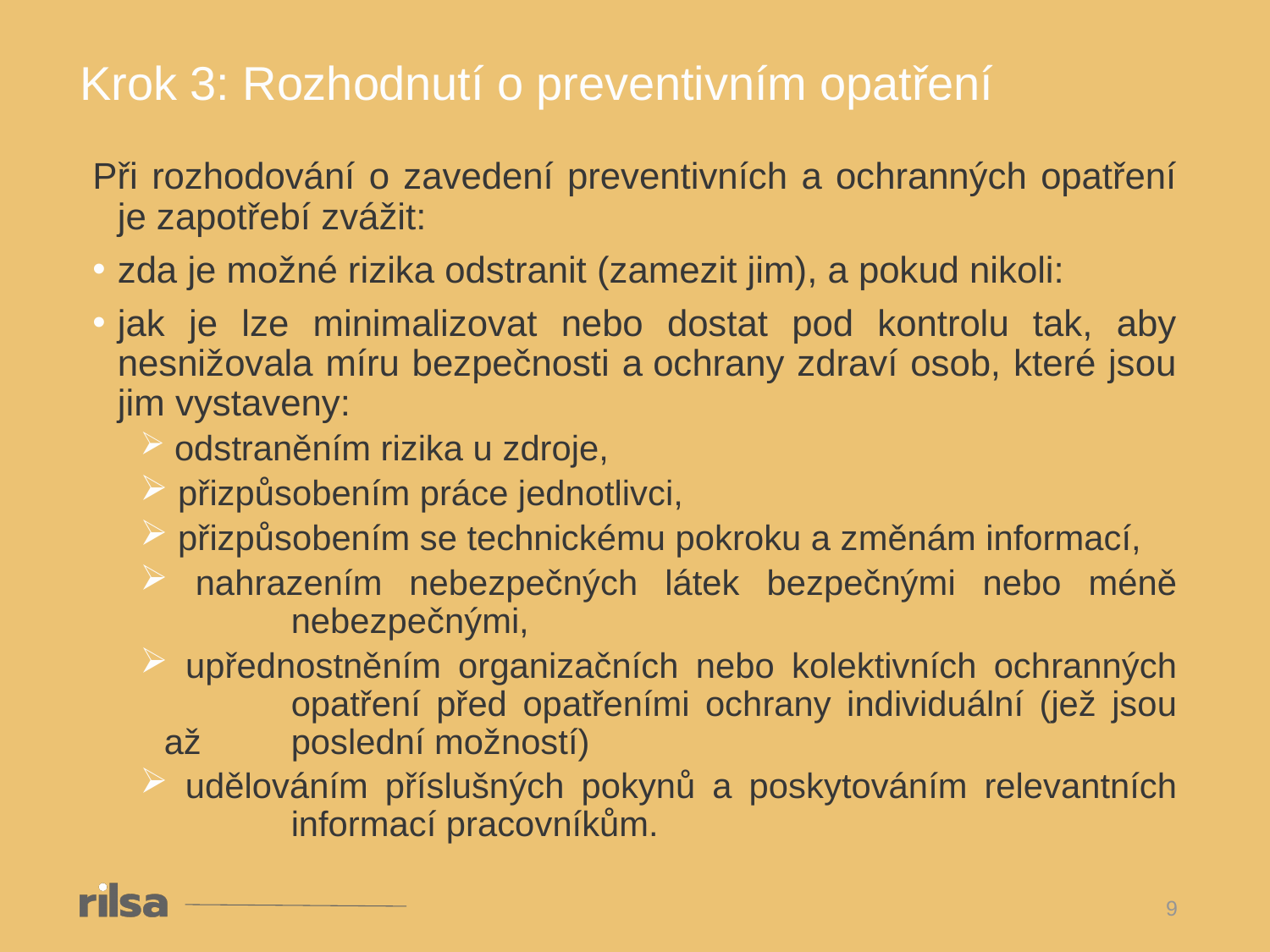

Krok 3: Rozhodnutí o preventivním opatření
Při rozhodování o zavedení preventivních a ochranných opatření je zapotřebí zvážit:
zda je možné rizika odstranit (zamezit jim), a pokud nikoli:
jak je lze minimalizovat nebo dostat pod kontrolu tak, aby nesnižovala míru bezpečnosti a ochrany zdraví osob, které jsou jim vystaveny:
 odstraněním rizika u zdroje,
 přizpůsobením práce jednotlivci,
 přizpůsobením se technickému pokroku a změnám informací,
 nahrazením nebezpečných látek bezpečnými nebo méně 	nebezpečnými,
 upřednostněním organizačních nebo kolektivních ochranných 	opatření před opatřeními ochrany individuální (jež jsou až 	poslední možností)
 udělováním příslušných pokynů a poskytováním relevantních 	informací pracovníkům.
9